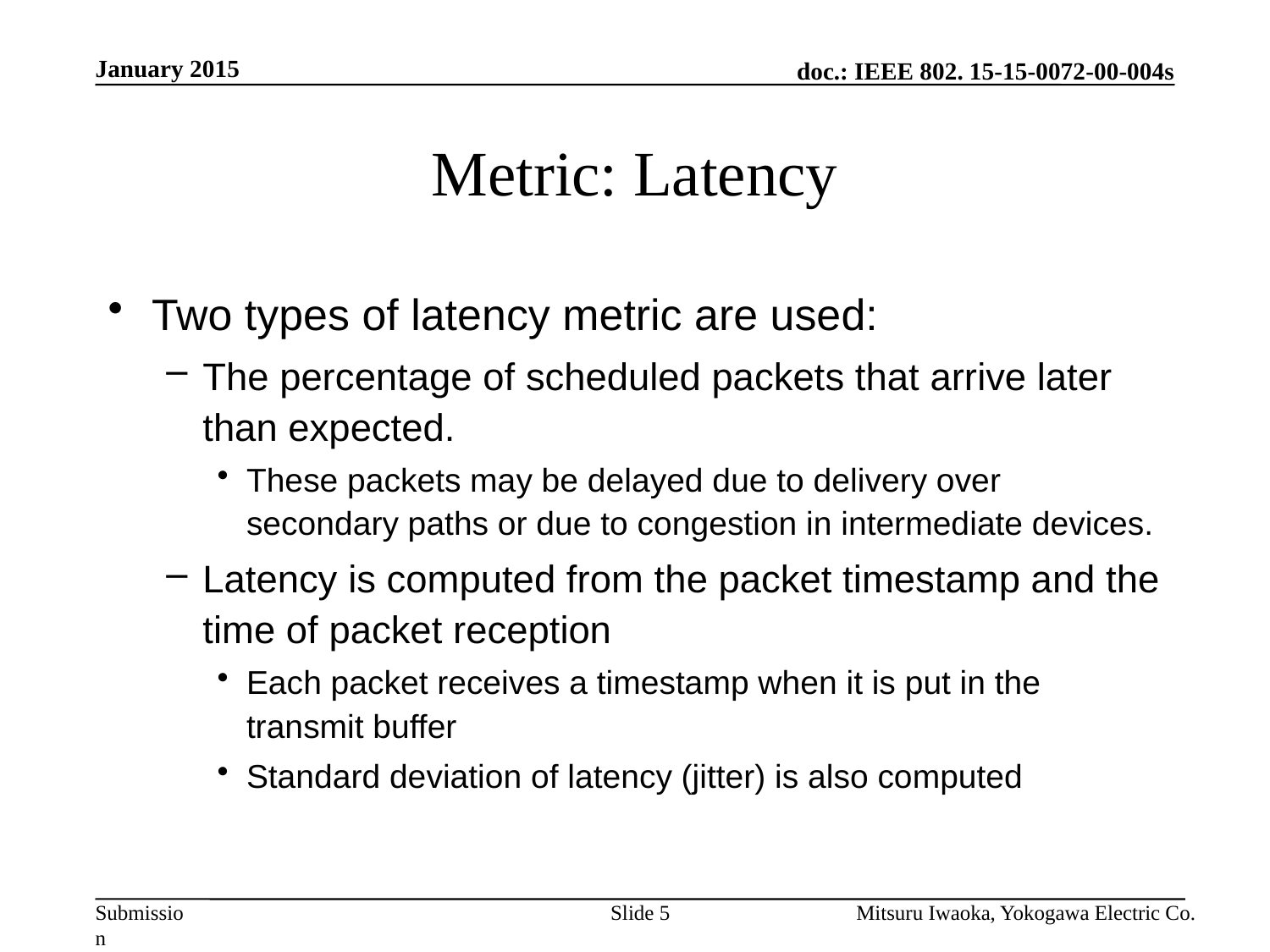

January 2015
# Metric: Latency
Two types of latency metric are used:
The percentage of scheduled packets that arrive later than expected.
These packets may be delayed due to delivery over secondary paths or due to congestion in intermediate devices.
Latency is computed from the packet timestamp and the time of packet reception
Each packet receives a timestamp when it is put in the transmit buffer
Standard deviation of latency (jitter) is also computed

Slide 5
Mitsuru Iwaoka, Yokogawa Electric Co.